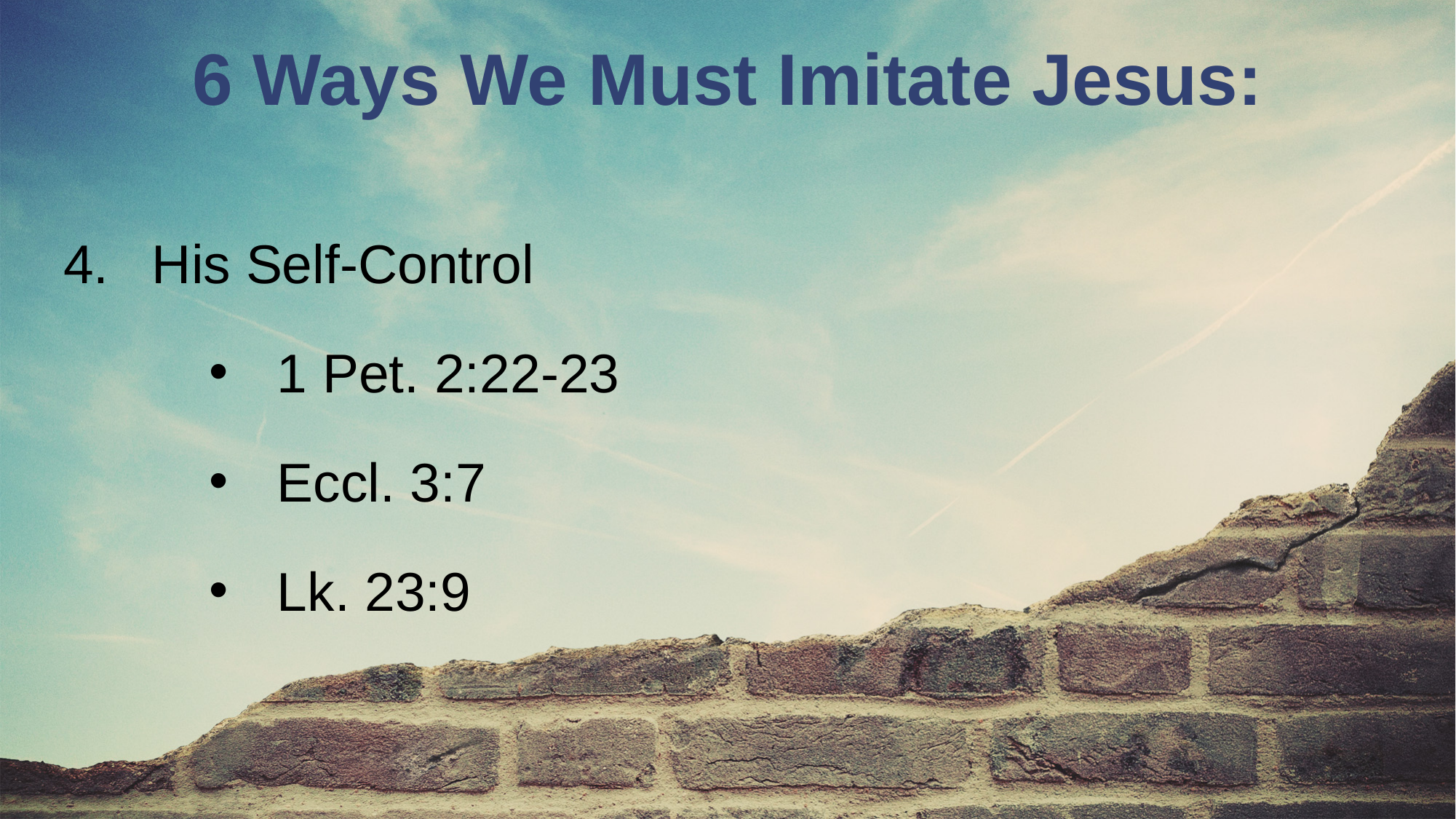

6 Ways We Must Imitate Jesus:
His Self-Control
1 Pet. 2:22-23
Eccl. 3:7
Lk. 23:9